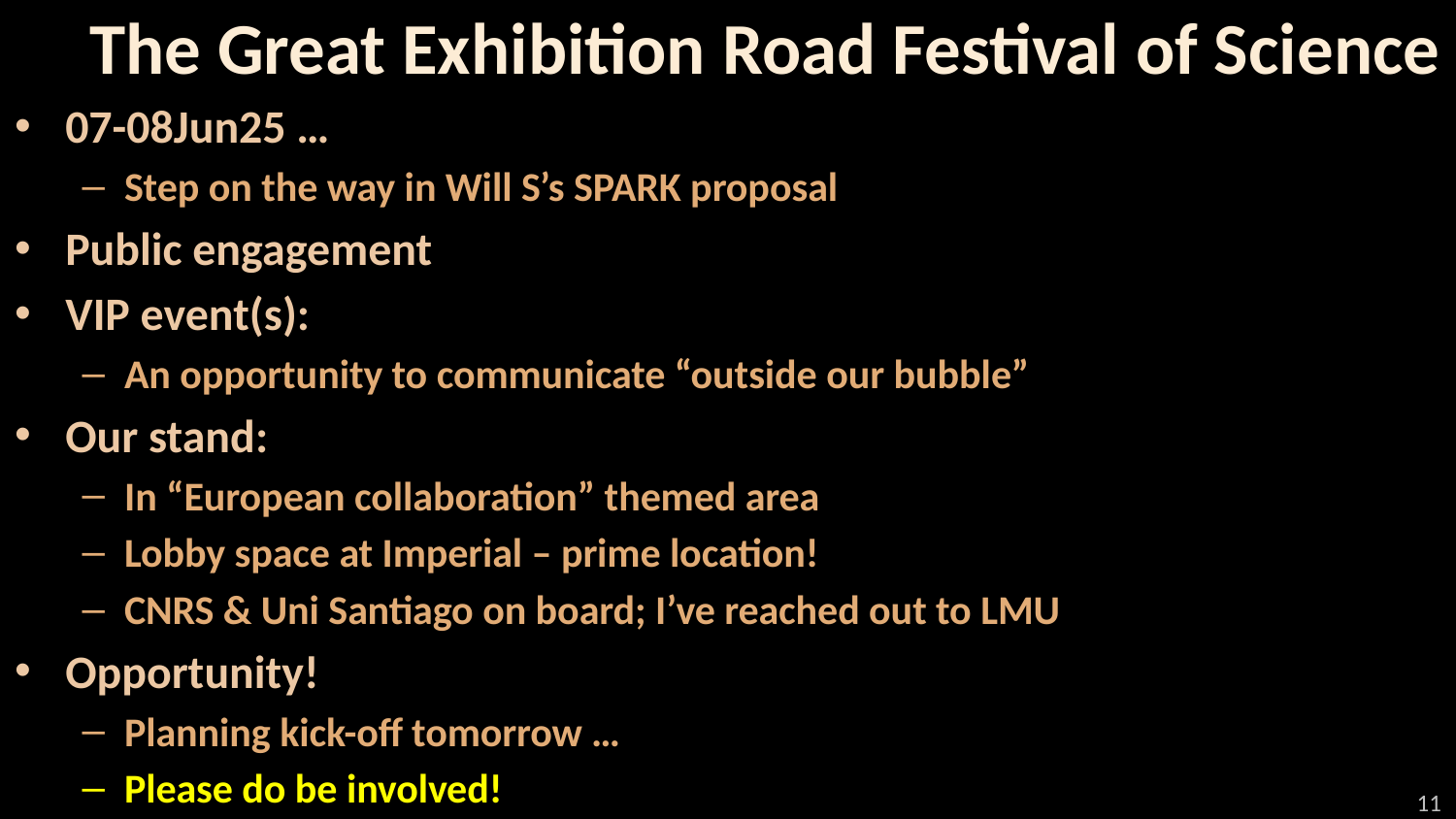

# The Great Exhibition Road Festival of Science
07-08Jun25 …
Step on the way in Will S’s SPARK proposal
Public engagement
VIP event(s):
An opportunity to communicate “outside our bubble”
Our stand:
In “European collaboration” themed area
Lobby space at Imperial – prime location!
CNRS & Uni Santiago on board; I’ve reached out to LMU
Opportunity!
Planning kick-off tomorrow …
Please do be involved!
11